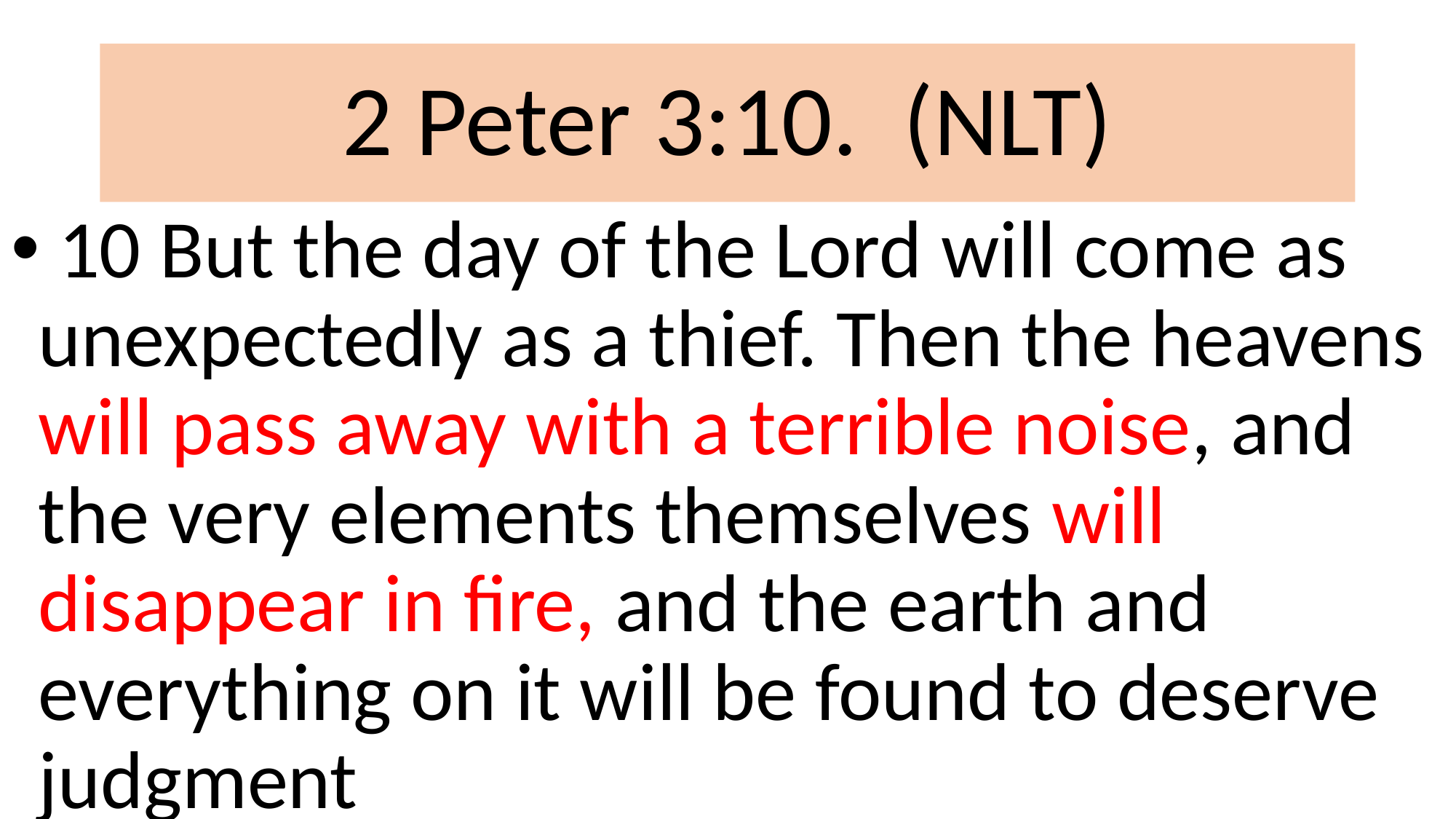

# 2 Peter 3:10.  (NLT)
 10 But the day of the Lord will come as unexpectedly as a thief. Then the heavens will pass away with a terrible noise, and the very elements themselves will disappear in fire, and the earth and everything on it will be found to deserve judgment